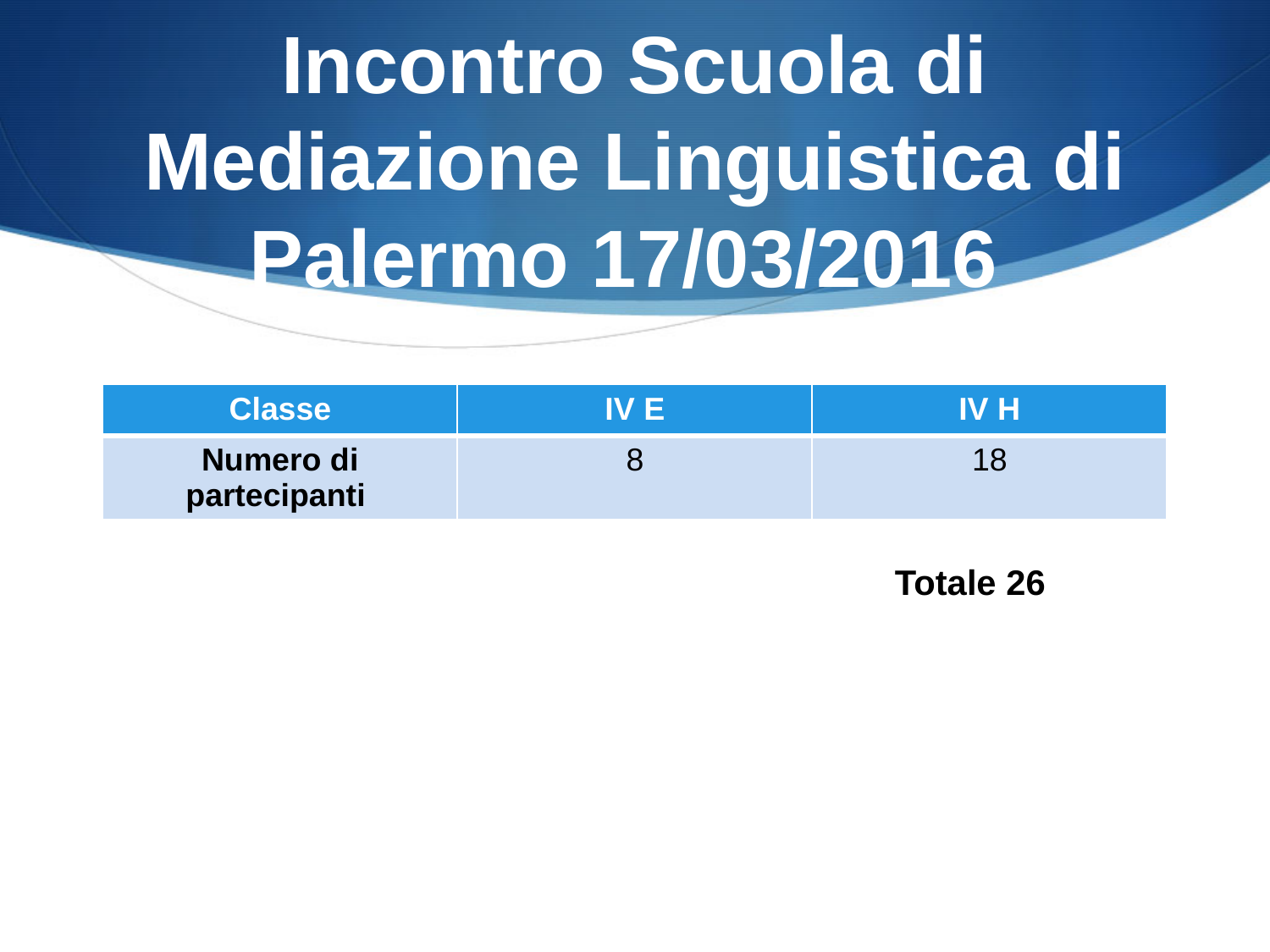

# Incontro Scuola di Mediazione Linguistica di Palermo 17/03/2016
| Classe | IV E | IV H |
| --- | --- | --- |
| Numero di partecipanti | 8 | 18 |
Totale 26